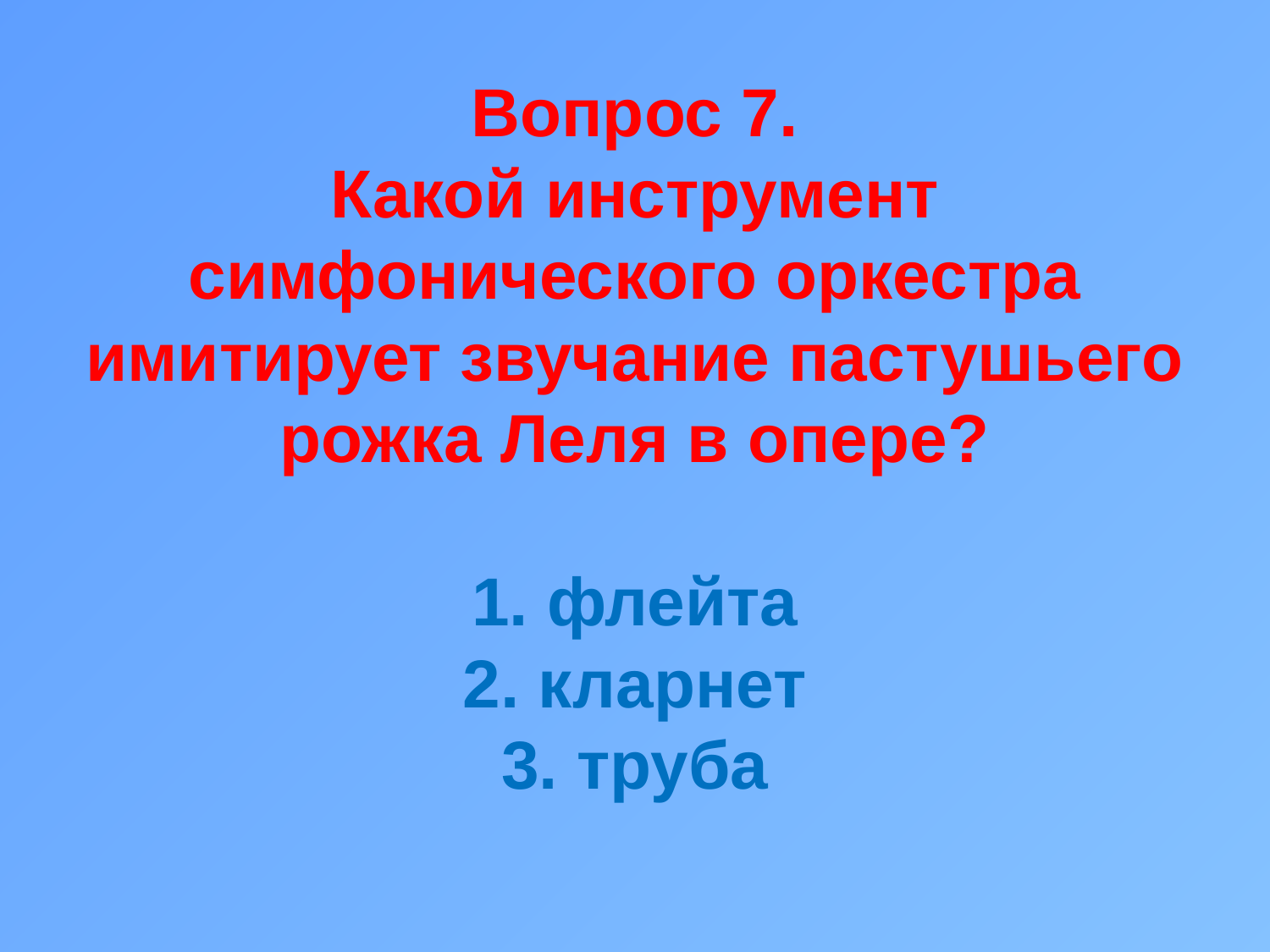

# Вопрос 7. Какой инструмент симфонического оркестра имитирует звучание пастушьего рожка Леля в опере? 1. флейта 2. кларнет 3. труба